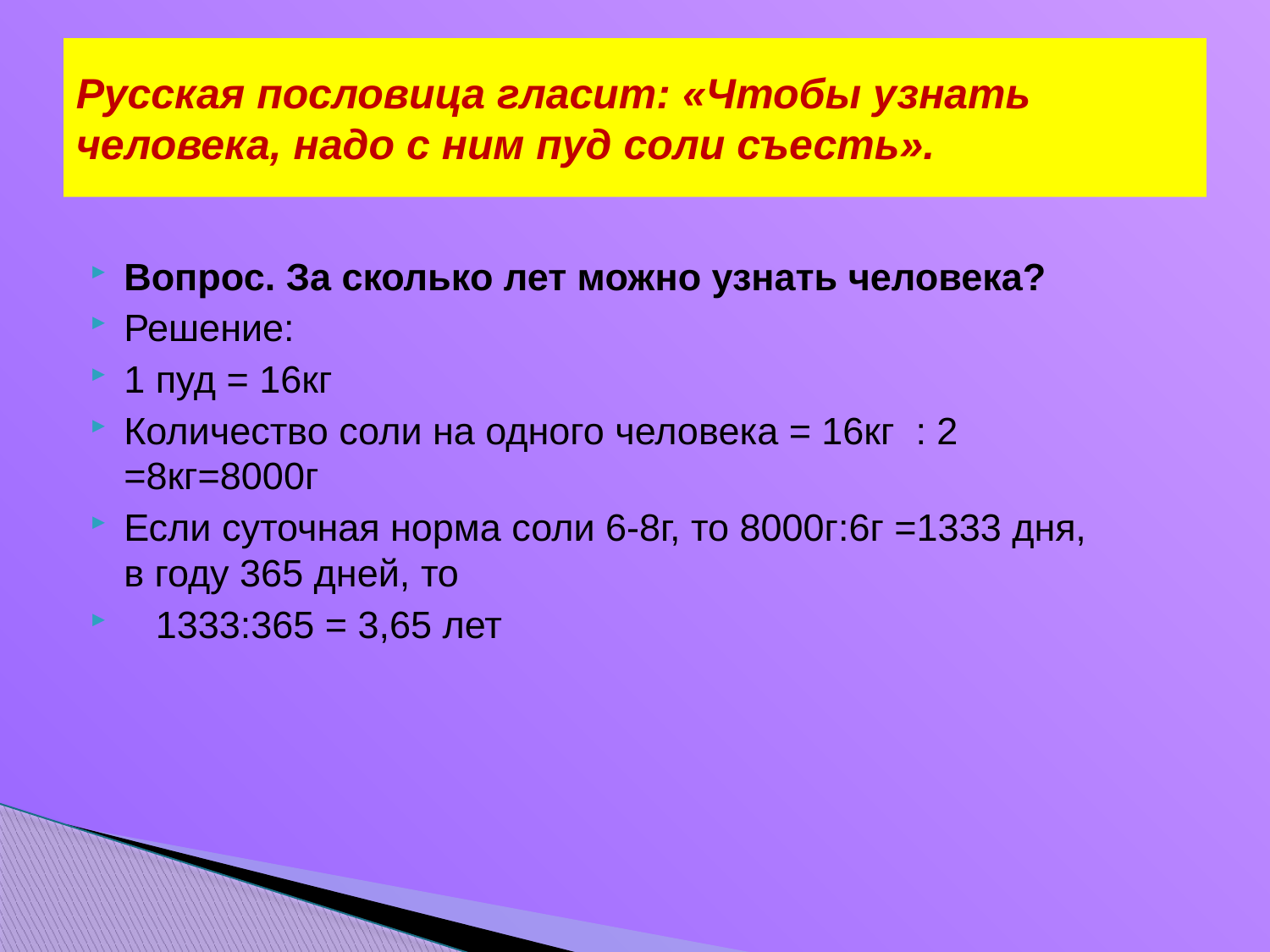

# Русская пословица гласит: «Чтобы узнать человека, надо с ним пуд соли съесть».
Вопрос. За сколько лет можно узнать человека?
Решение:
1 пуд = 16кг
Количество соли на одного человека = 16кг  : 2 =8кг=8000г
Если суточная норма соли 6-8г, то 8000г:6г =1333 дня, в году 365 дней, то
   1333:365 = 3,65 лет